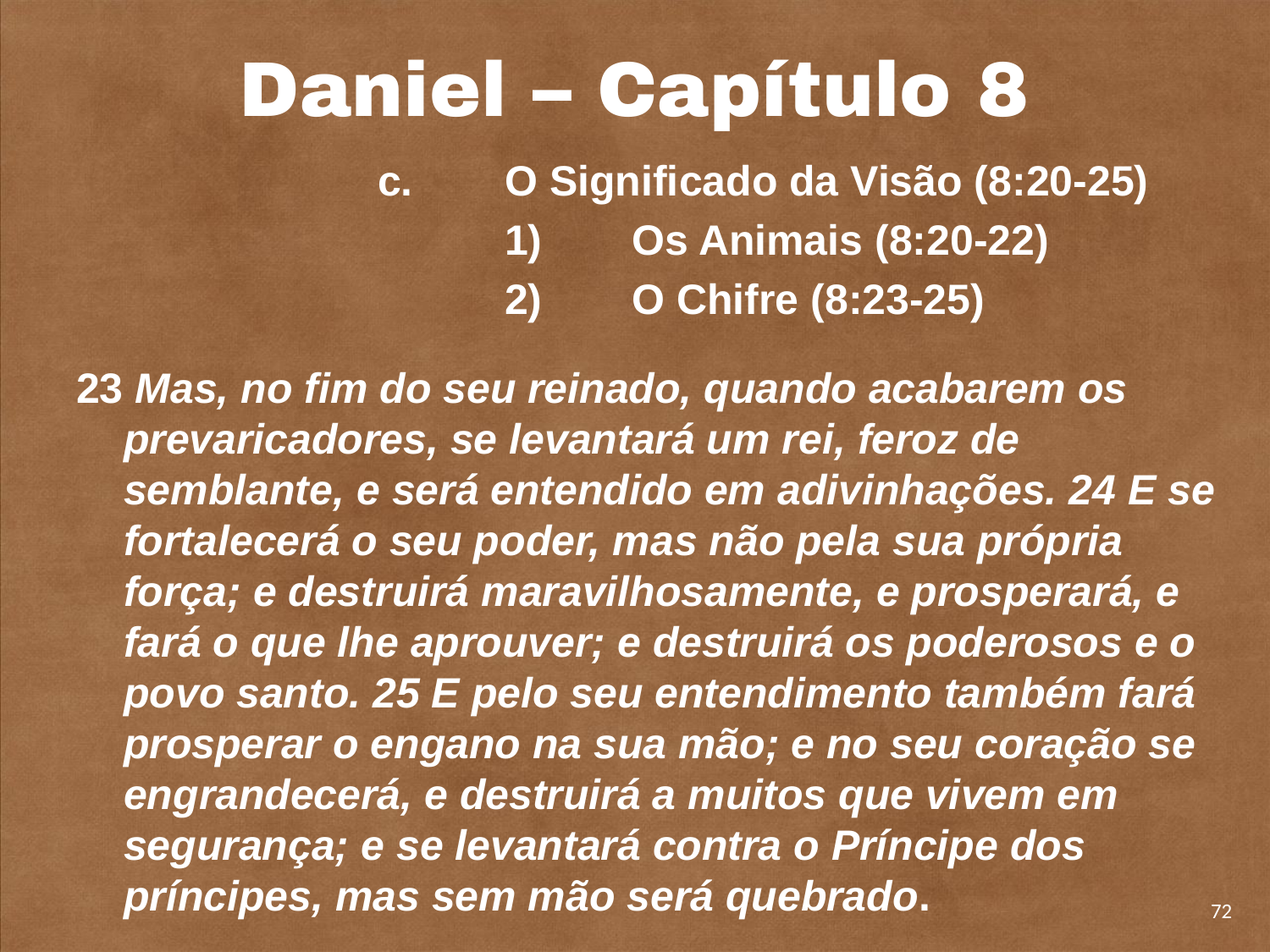

# Daniel – Capítulo 8
			c. 	O Significado da Visão (8:20-25)
				1) 	Os Animais (8:20-22)
				2) 	O Chifre (8:23-25)

23 Mas, no fim do seu reinado, quando acabarem os prevaricadores, se levantará um rei, feroz de semblante, e será entendido em adivinhações. 24 E se fortalecerá o seu poder, mas não pela sua própria força; e destruirá maravilhosamente, e prosperará, e fará o que lhe aprouver; e destruirá os poderosos e o povo santo. 25 E pelo seu entendimento também fará prosperar o engano na sua mão; e no seu coração se engrandecerá, e destruirá a muitos que vivem em segurança; e se levantará contra o Príncipe dos príncipes, mas sem mão será quebrado.
72